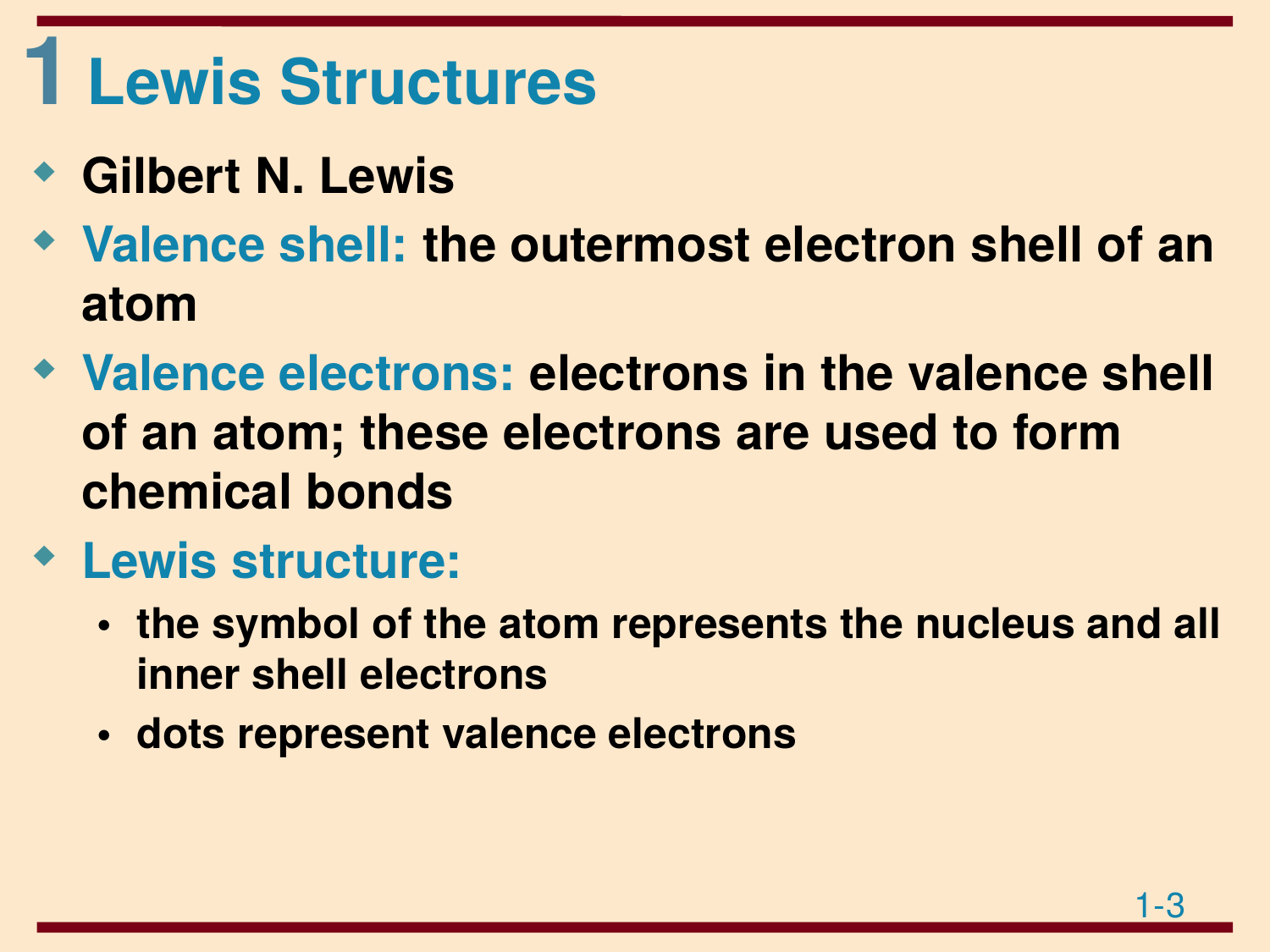

# Lewis Structures
Gilbert N. Lewis
Valence shell: the outermost electron shell of an atom
Valence electrons: electrons in the valence shell of an atom; these electrons are used to form chemical bonds
Lewis structure:
the symbol of the atom represents the nucleus and all inner shell electrons
dots represent valence electrons